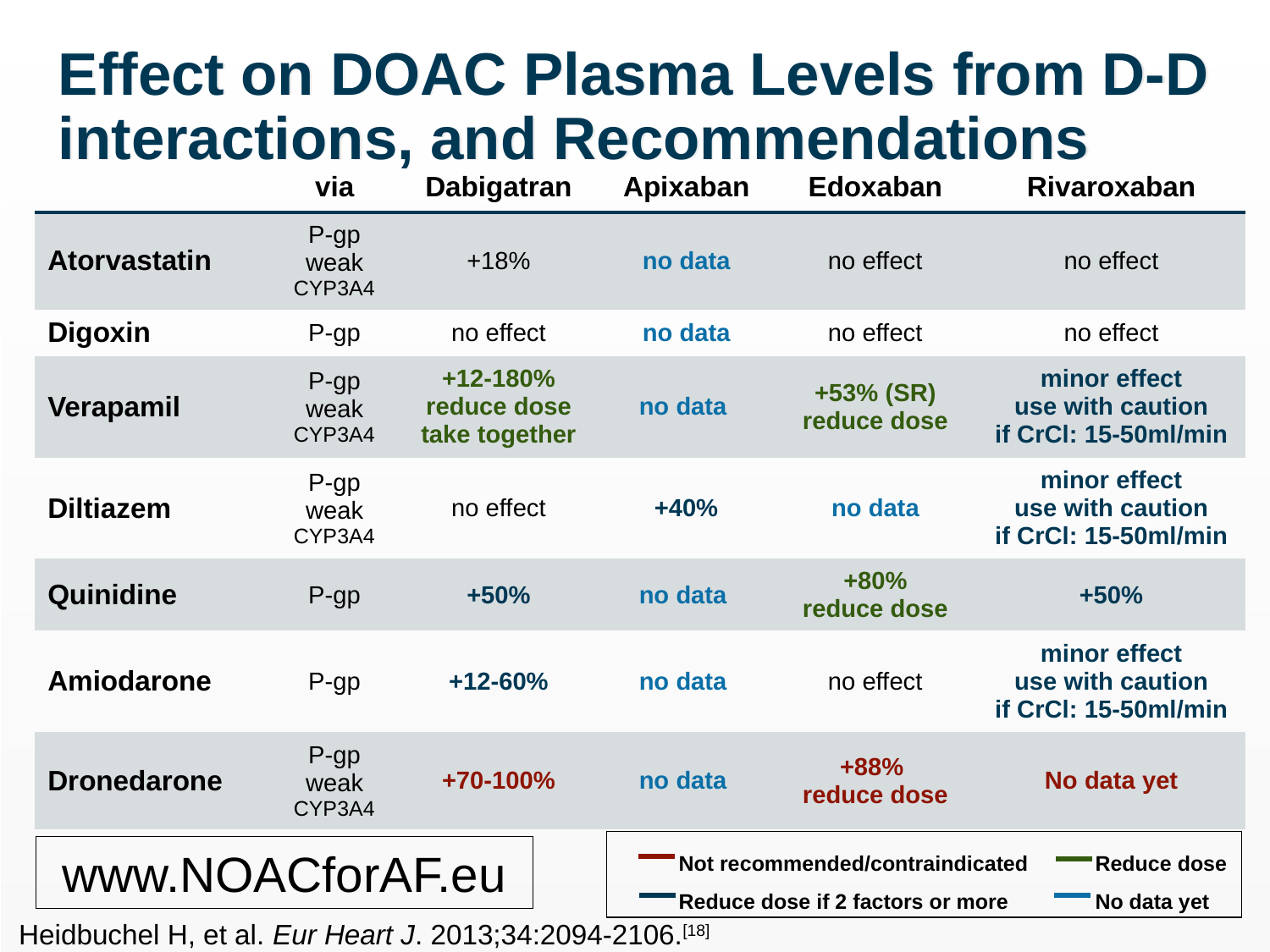

# Effect on DOAC Plasma Levels from D-D interactions, and Recommendations
|  | via | Dabigatran | Apixaban | Edoxaban | Rivaroxaban |
| --- | --- | --- | --- | --- | --- |
| Atorvastatin | P-gp weak CYP3A4 | +18% | no data | no effect | no effect |
| Digoxin | P-gp | no effect | no data | no effect | no effect |
| Verapamil | P-gp weak CYP3A4 | +12-180% reduce dose take together | no data | +53% (SR) reduce dose | minor effect use with caution if CrCl: 15-50ml/min |
| Diltiazem | P-gp weak CYP3A4 | no effect | +40% | no data | minor effect use with caution if CrCl: 15-50ml/min |
| Quinidine | P-gp | +50% | no data | +80% reduce dose | +50% |
| Amiodarone | P-gp | +12-60% | no data | no effect | minor effect use with caution if CrCl: 15-50ml/min |
| Dronedarone | P-gp weak CYP3A4 | +70-100% | no data | +88% reduce dose | No data yet |

Not recommended/contraindicated	      Reduce dose
Reduce dose if 2 factors or more        	      No data yet
www.NOACforAF.eu
Heidbuchel H, et al. Eur Heart J. 2013;34:2094-2106.[18]